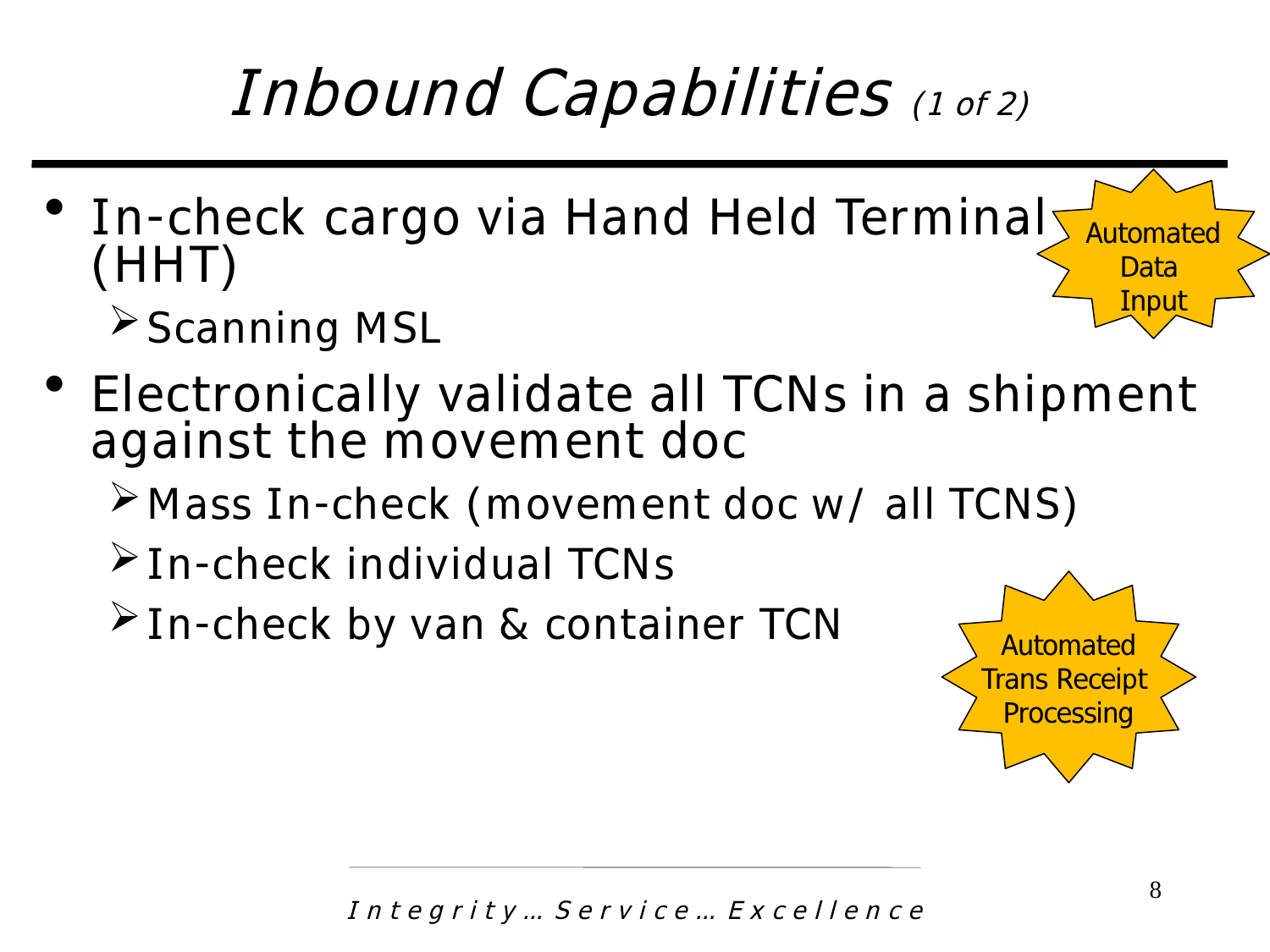

# Inbound Capabilities (1 of 2)
Automated
Data
Input
In-check cargo via Hand Held Terminal (HHT)
Scanning MSL
Electronically validate all TCNs in a shipment against the movement doc
Mass In-check (movement doc w/ all TCNS)
In-check individual TCNs
In-check by van & container TCN
Automated
Trans Receipt
Processing
8